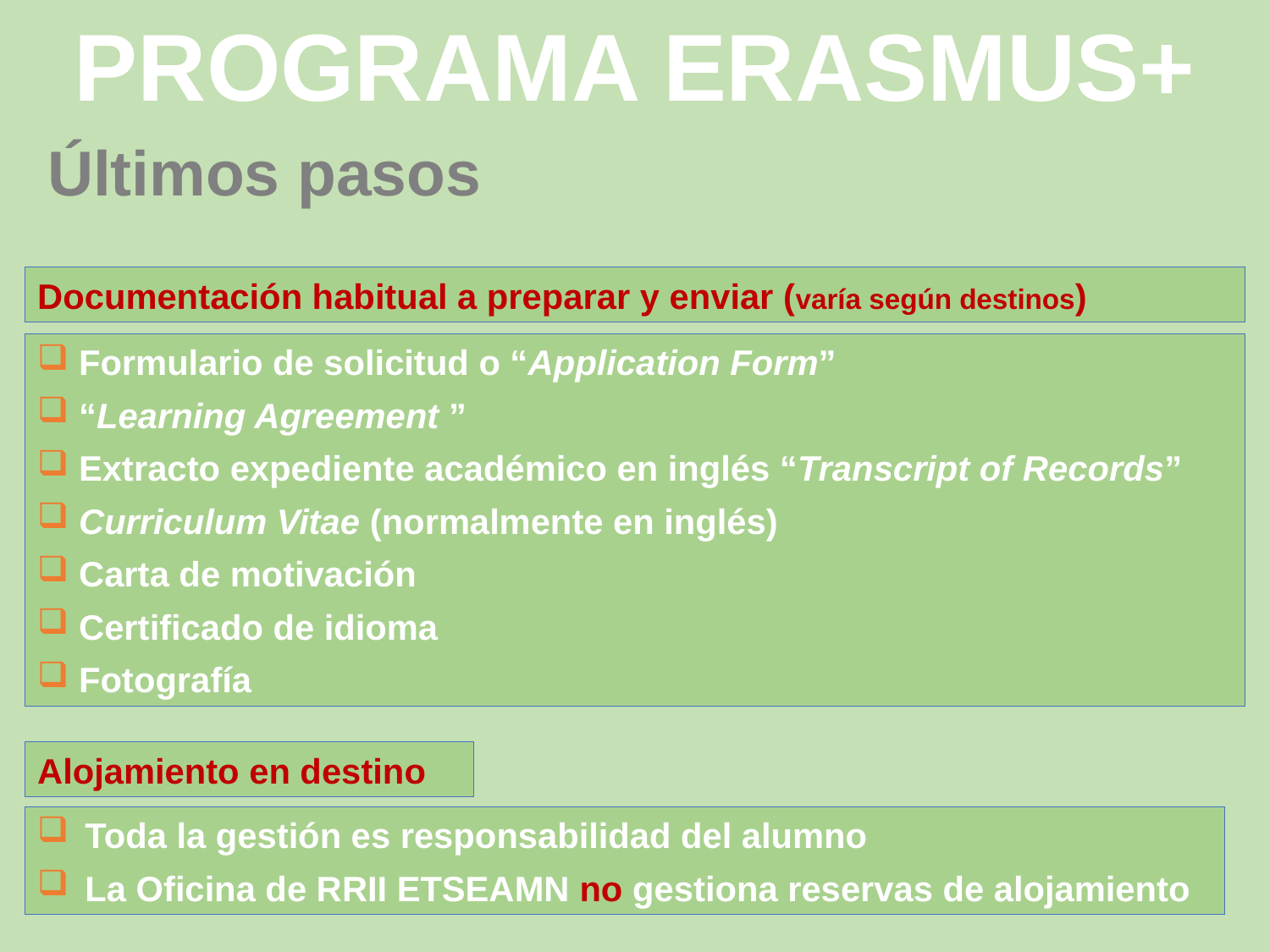

PROGRAMA ERASMUS+
Últimos pasos
Documentación habitual a preparar y enviar (varía según destinos)
 Formulario de solicitud o “Application Form”
 “Learning Agreement ”
 Extracto expediente académico en inglés “Transcript of Records”
 Curriculum Vitae (normalmente en inglés)
 Carta de motivación
 Certificado de idioma
 Fotografía
Alojamiento en destino
Toda la gestión es responsabilidad del alumno
La Oficina de RRII ETSEAMN no gestiona reservas de alojamiento